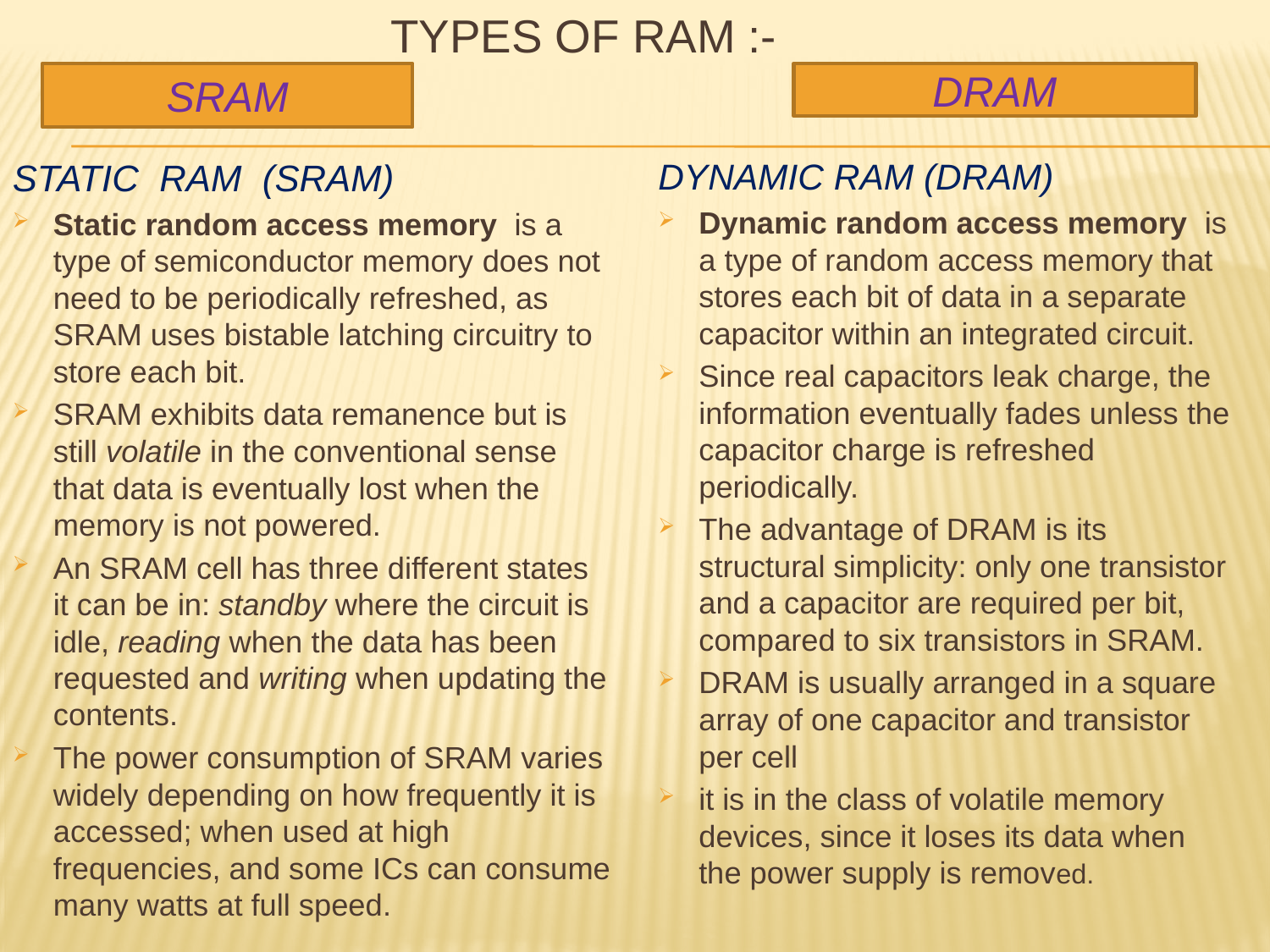

# TYPES OF RAM :-
SRAM
DRAM
STATIC  RAM  (SRAM)
Static random access memory  is a type of semiconductor memory does not need to be periodically refreshed, as SRAM uses bistable latching circuitry to store each bit.
SRAM exhibits data remanence but is still volatile in the conventional sense that data is eventually lost when the memory is not powered.
An SRAM cell has three different states it can be in: standby where the circuit is idle, reading when the data has been requested and writing when updating the contents.
The power consumption of SRAM varies widely depending on how frequently it is accessed; when used at high frequencies, and some ICs can consume many watts at full speed.

DYNAMIC RAM (DRAM)
Dynamic random access memory  is a type of random access memory that stores each bit of data in a separate capacitor within an integrated circuit.
Since real capacitors leak charge, the information eventually fades unless the capacitor charge is refreshed periodically.
The advantage of DRAM is its structural simplicity: only one transistor and a capacitor are required per bit, compared to six transistors in SRAM.
DRAM is usually arranged in a square array of one capacitor and transistor per cell
it is in the class of volatile memory devices, since it loses its data when the power supply is removed.